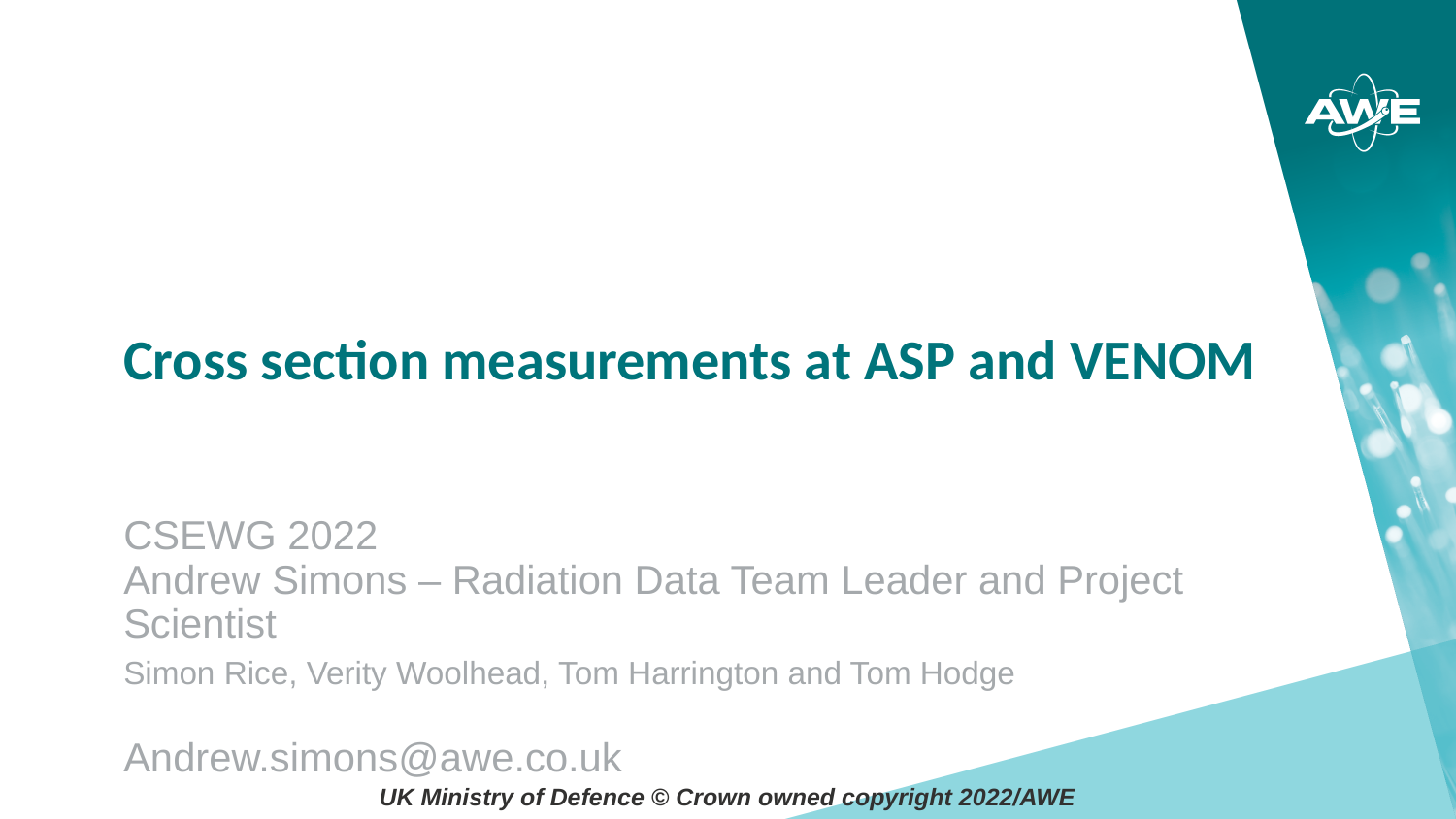

# Cross section measurements at ASP and VENOM
CSEWG 2022
Andrew Simons – Radiation Data Team Leader and Project Scientist
Simon Rice, Verity Woolhead, Tom Harrington and Tom Hodge

Andrew.simons@awe.co.uk